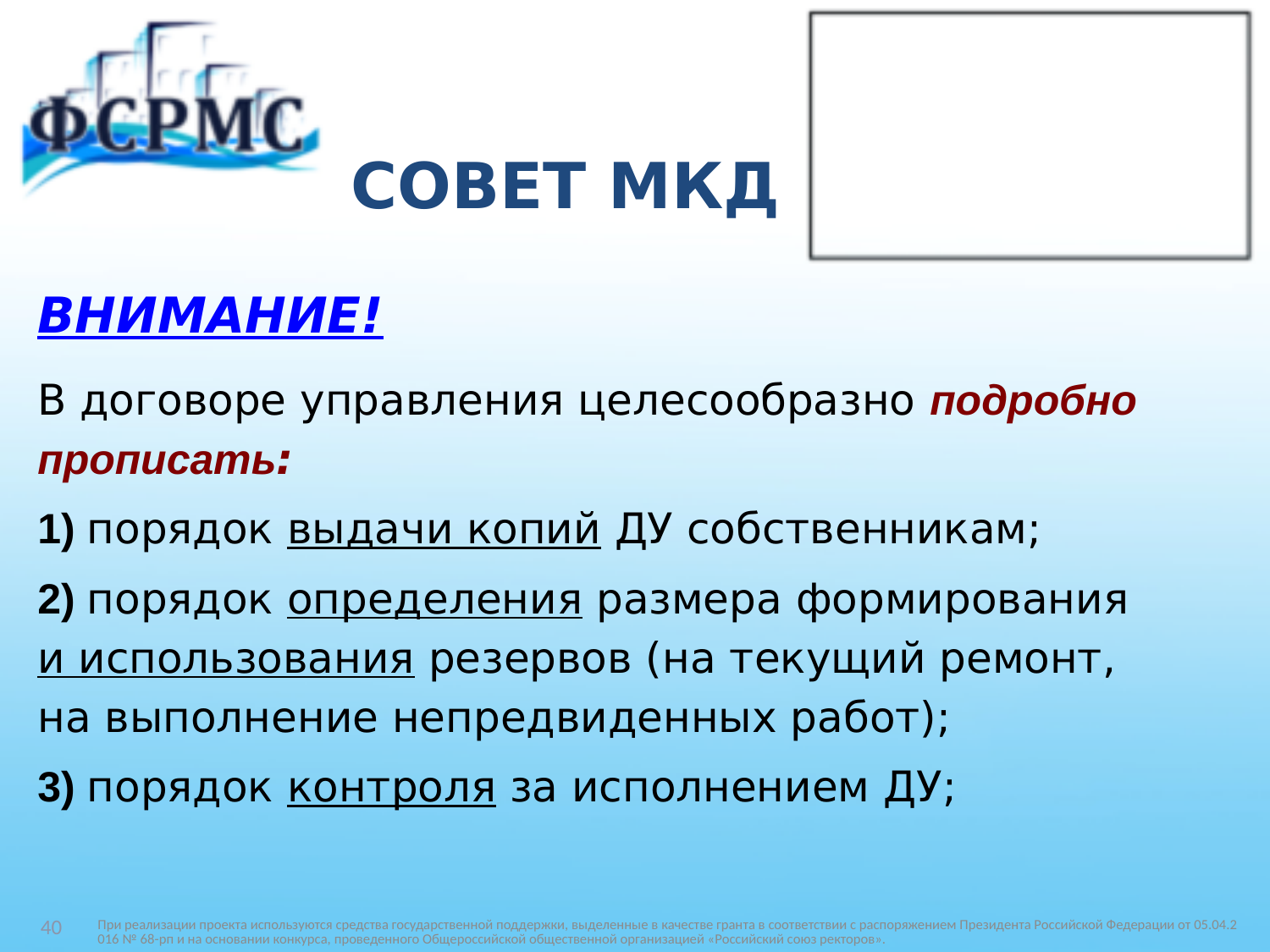

# СОВЕТ МКД
ВНИМАНИЕ!
В договоре управления целесообразно подробно
прописать:
1) порядок выдачи копий ДУ собственникам;
2) порядок определения размера формирования
и использования резервов (на текущий ремонт,
на выполнение непредвиденных работ);
3) порядок контроля за исполнением ДУ;

При реализации проекта используются средства государственной поддержки, выделенные в качестве гранта в соответствии c распоряжением Президента Российской Федерации от 05.04.2016 № 68-рп и на основании конкурса, проведенного Общероссийской общественной организацией «Российский союз ректоров».
40